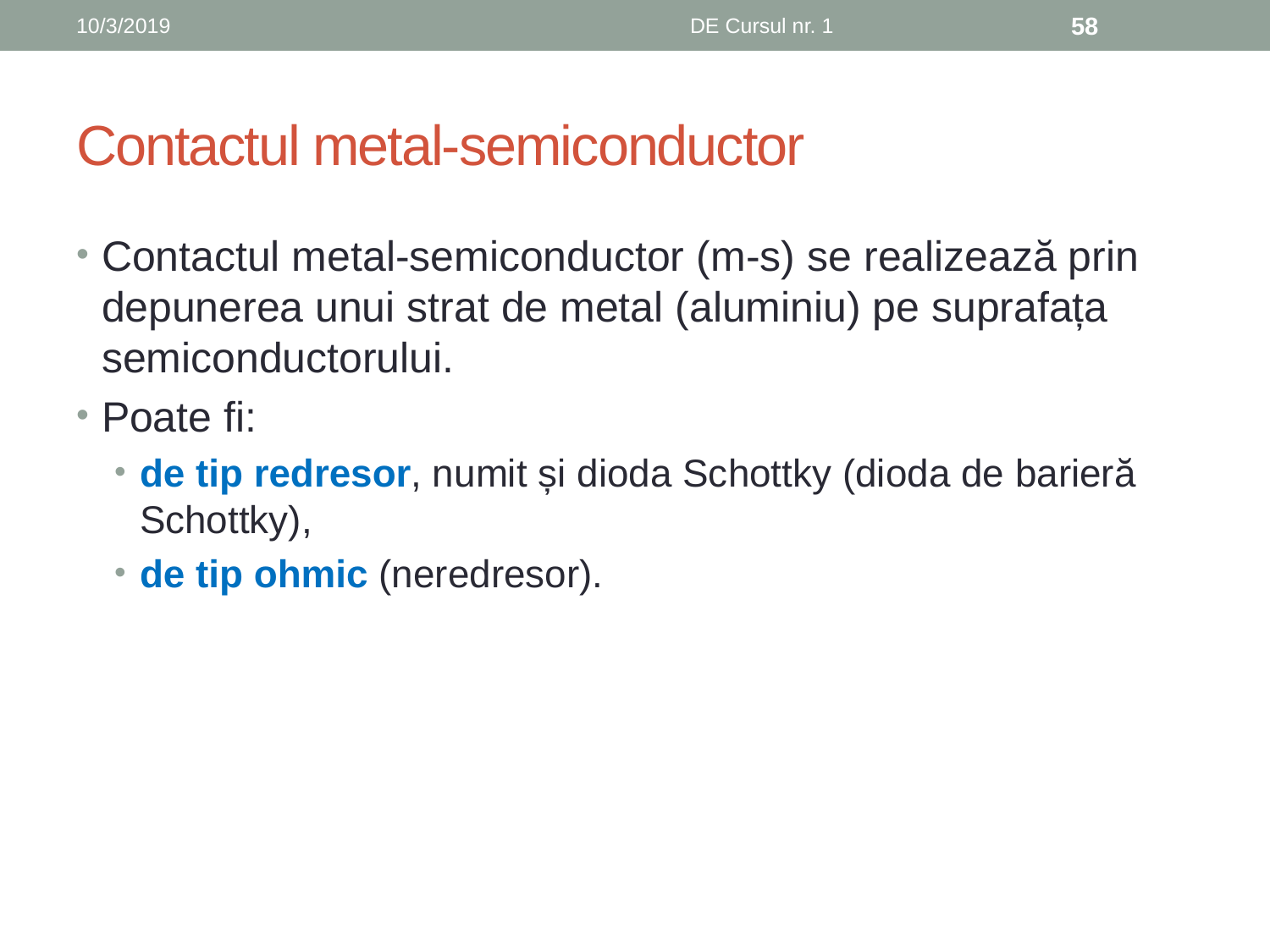

10/3/2019
DE Cursul nr. 1
58
# Contactul metal-semiconductor
Contactul metal-semiconductor (m-s) se realizează prin depunerea unui strat de metal (aluminiu) pe suprafața semiconductorului.
Poate fi:
de tip redresor, numit și dioda Schottky (dioda de barieră Schottky),
de tip ohmic (neredresor).